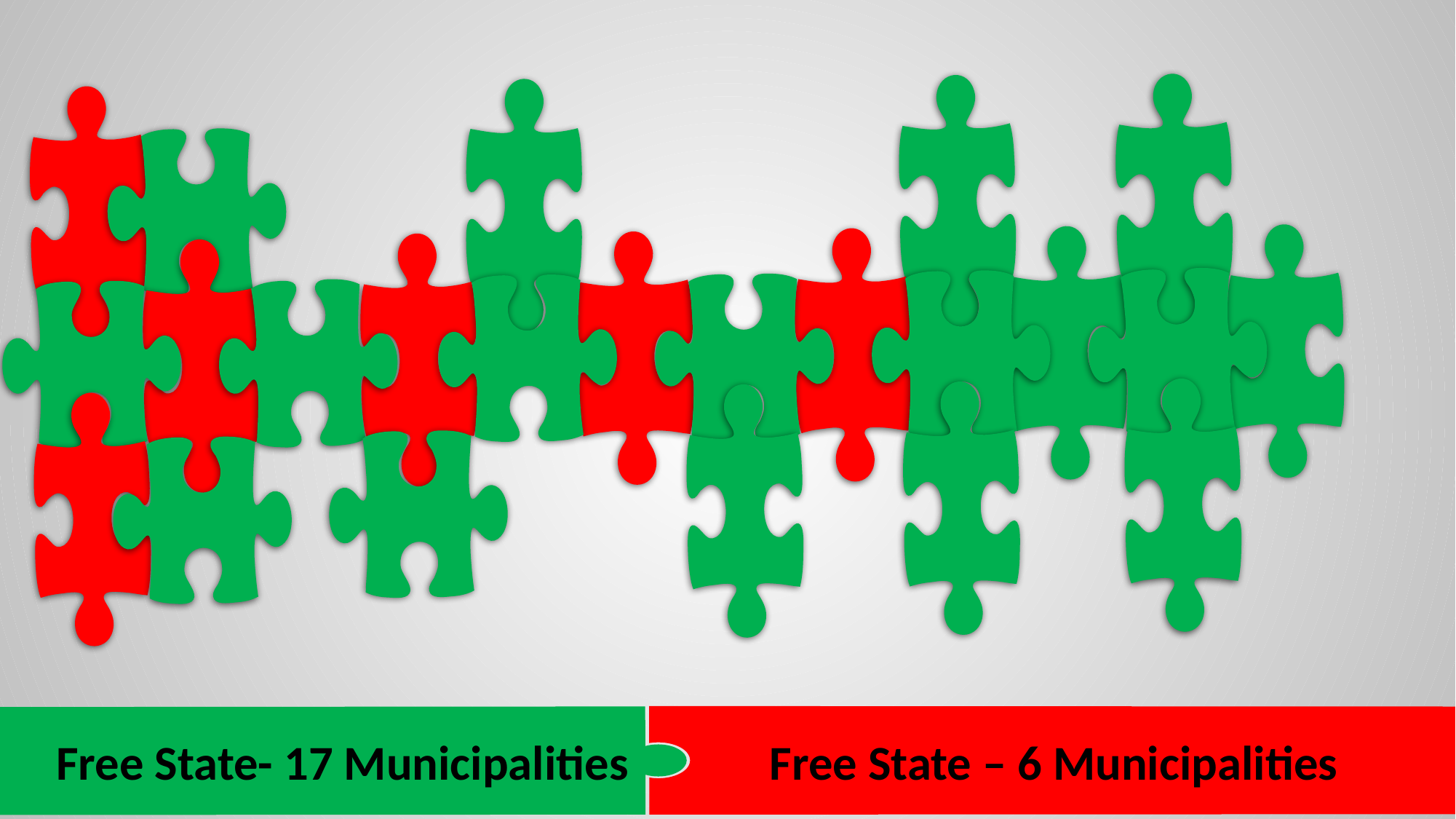

Free State – 6 Municipalities
Free State- 17 Municipalities